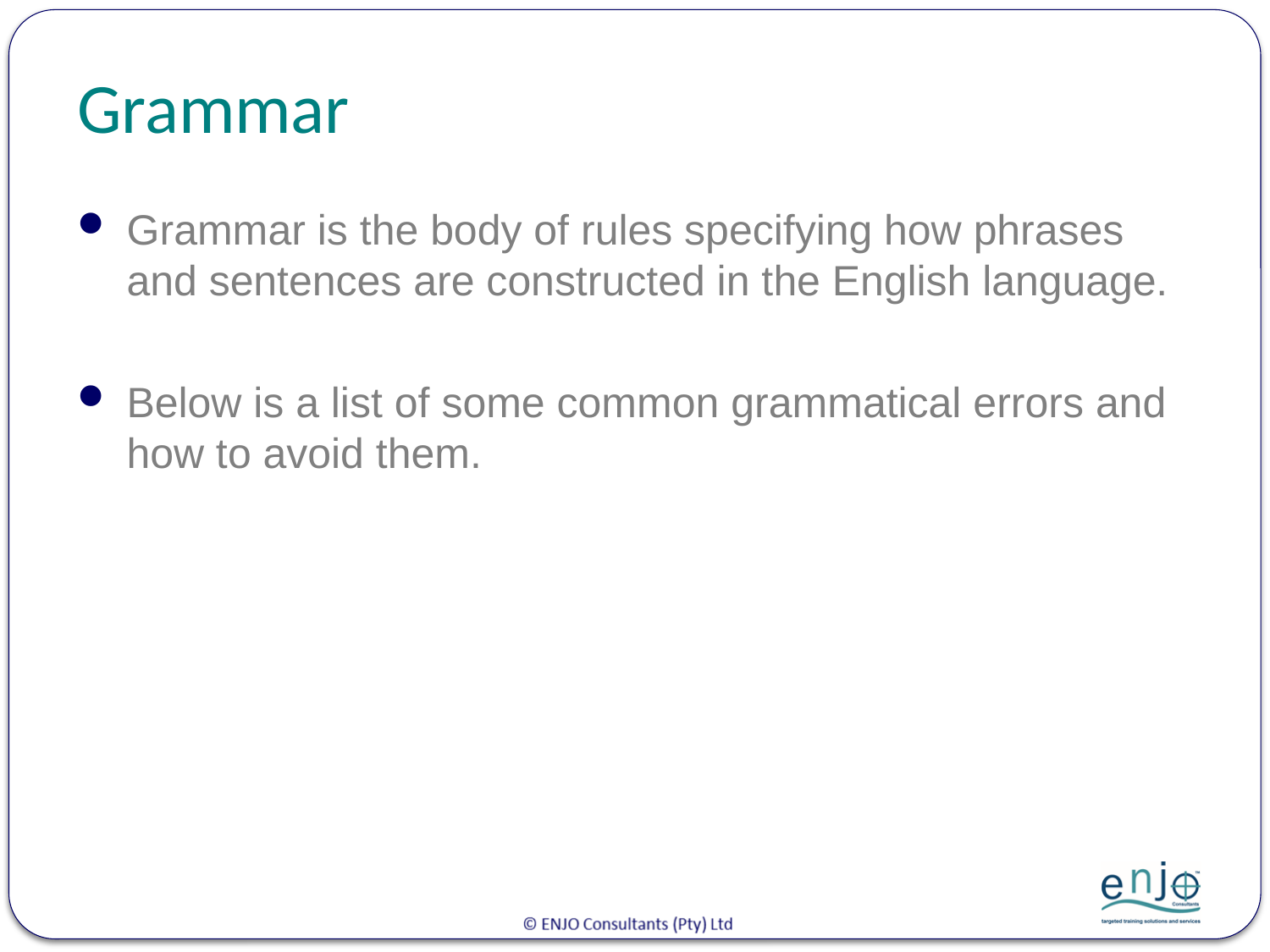

# Grammar
Grammar is the body of rules specifying how phrases and sentences are constructed in the English language.

Below is a list of some common grammatical errors and how to avoid them.